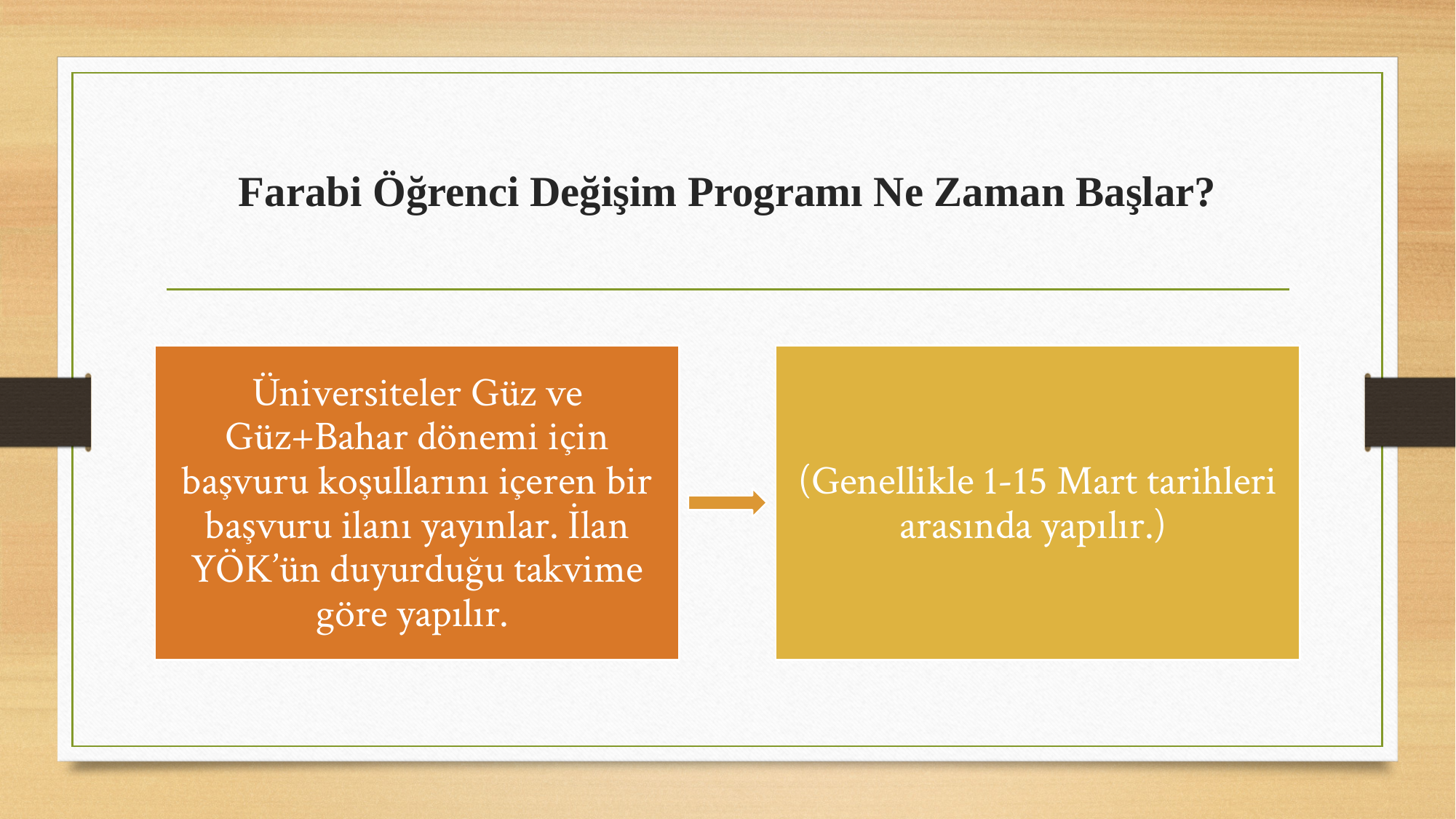

# Farabi Öğrenci Değişim Programı Ne Zaman Başlar?
Üniversiteler Güz ve Güz+Bahar dönemi için başvuru koşullarını içeren bir başvuru ilanı yayınlar. İlan YÖK’ün duyurduğu takvime göre yapılır.
(Genellikle 1-15 Mart tarihleri arasında yapılır.)